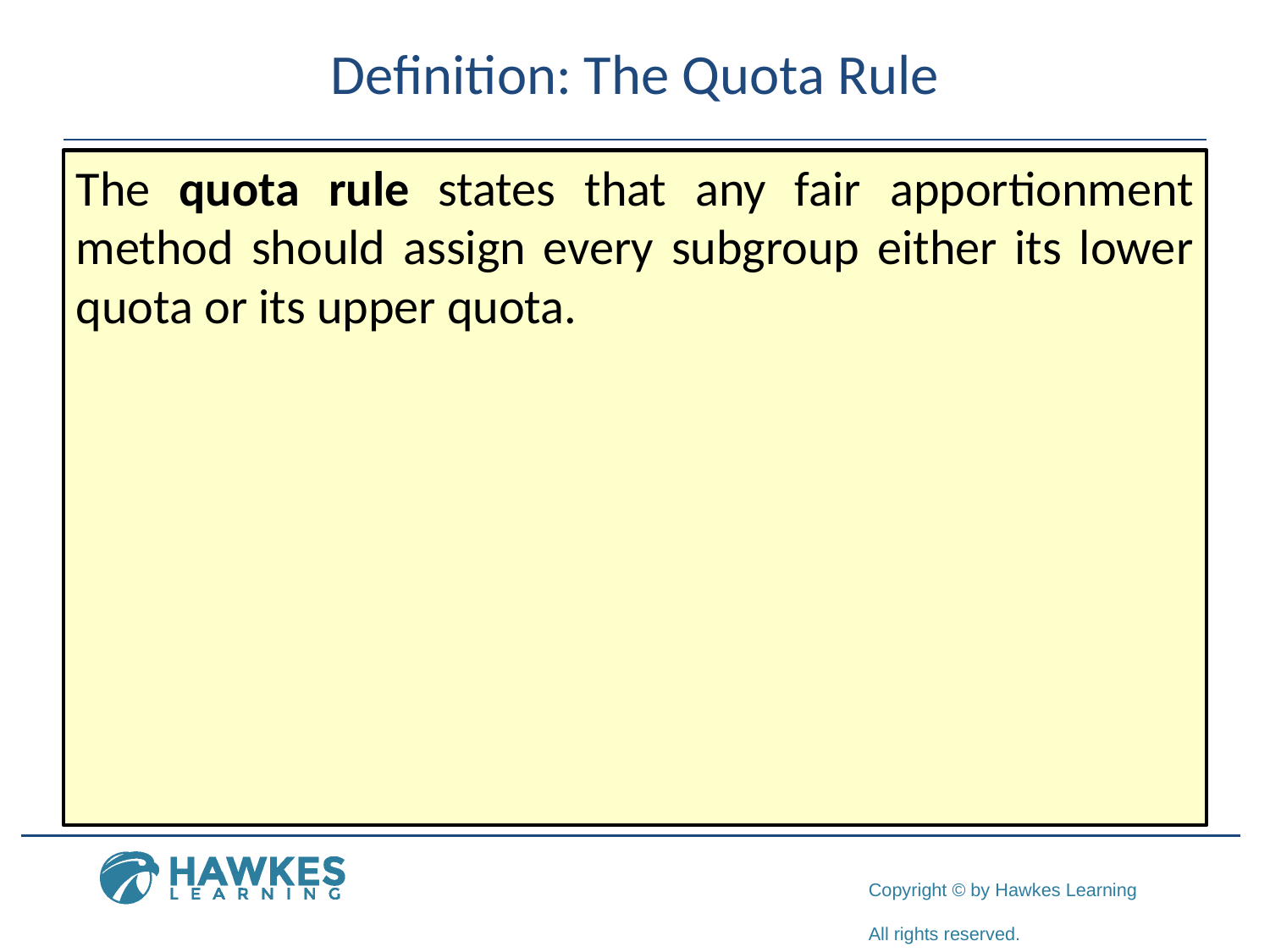

# Definition: The Quota Rule
The quota rule states that any fair apportionment method should assign every subgroup either its lower quota or its upper quota.